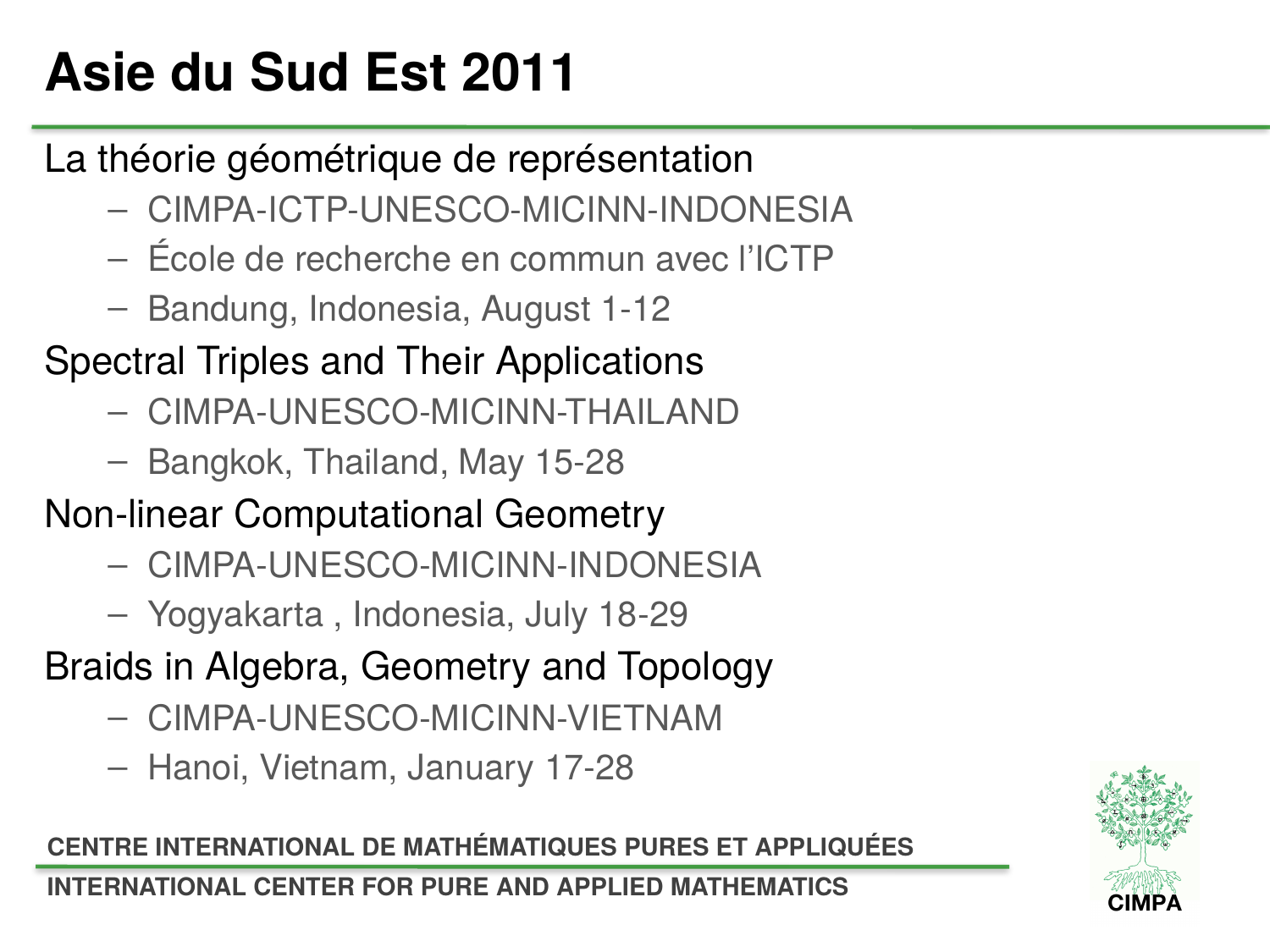

# Asie du Sud Est 2011
La théorie géométrique de représentation
CIMPA-ICTP-UNESCO-MICINN-INDONESIA
École de recherche en commun avec l’ICTP
Bandung, Indonesia, August 1-12
Spectral Triples and Their Applications
CIMPA-UNESCO-MICINN-THAILAND
Bangkok, Thailand, May 15-28
Non-linear Computational Geometry
CIMPA-UNESCO-MICINN-INDONESIA
Yogyakarta , Indonesia, July 18-29
Braids in Algebra, Geometry and Topology
CIMPA-UNESCO-MICINN-VIETNAM
Hanoi, Vietnam, January 17-28